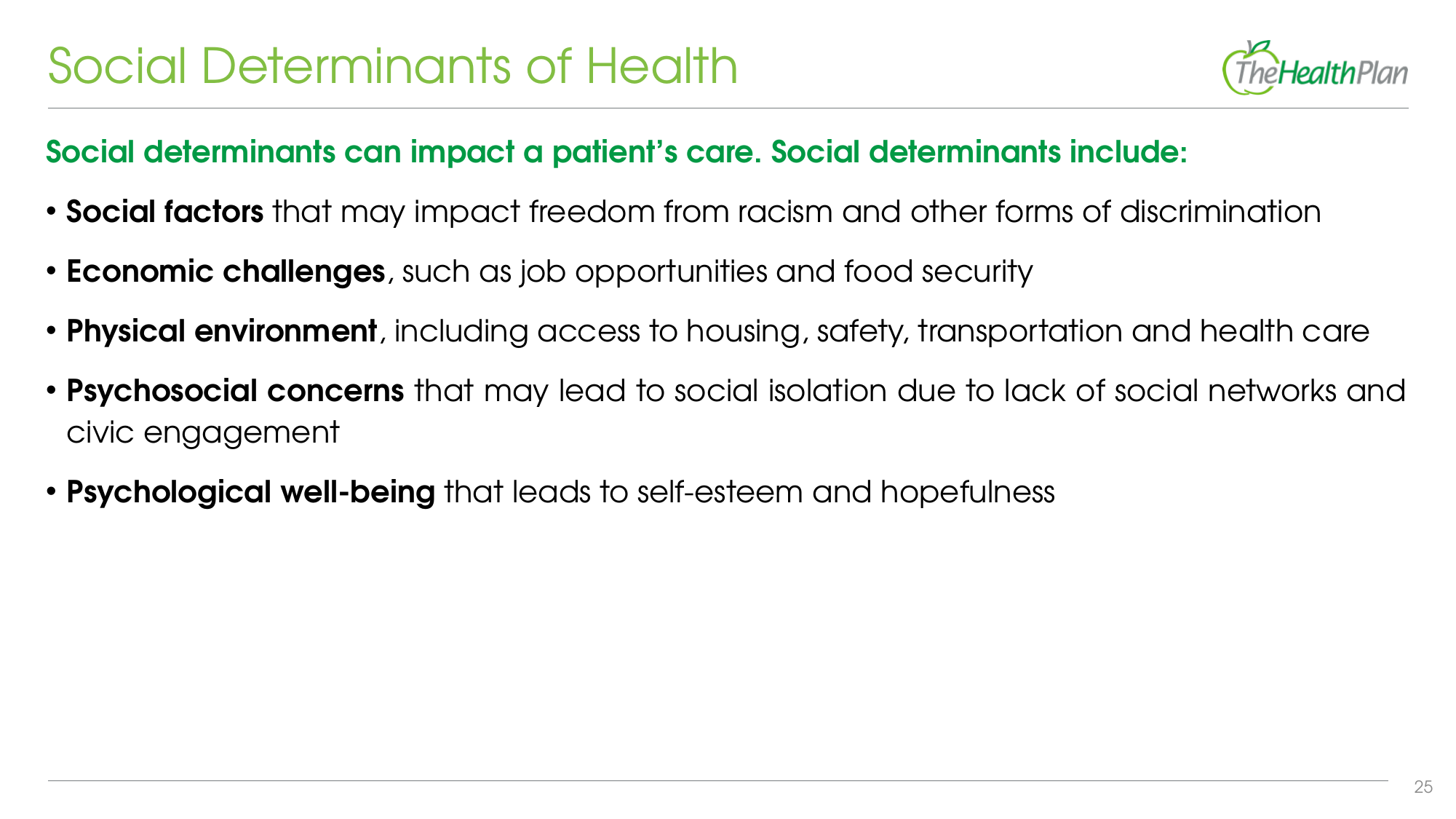

# Social Determinants of Health
Social determinants can impact a patient’s care. Social determinants include:
Social factors that may impact freedom from racism and other forms of discrimination
Economic challenges, such as job opportunities and food security
Physical environment, including access to housing, safety, transportation and health care
Psychosocial concerns that may lead to social isolation due to lack of social networks and civic engagement
Psychological well-being that leads to self-esteem and hopefulness
25